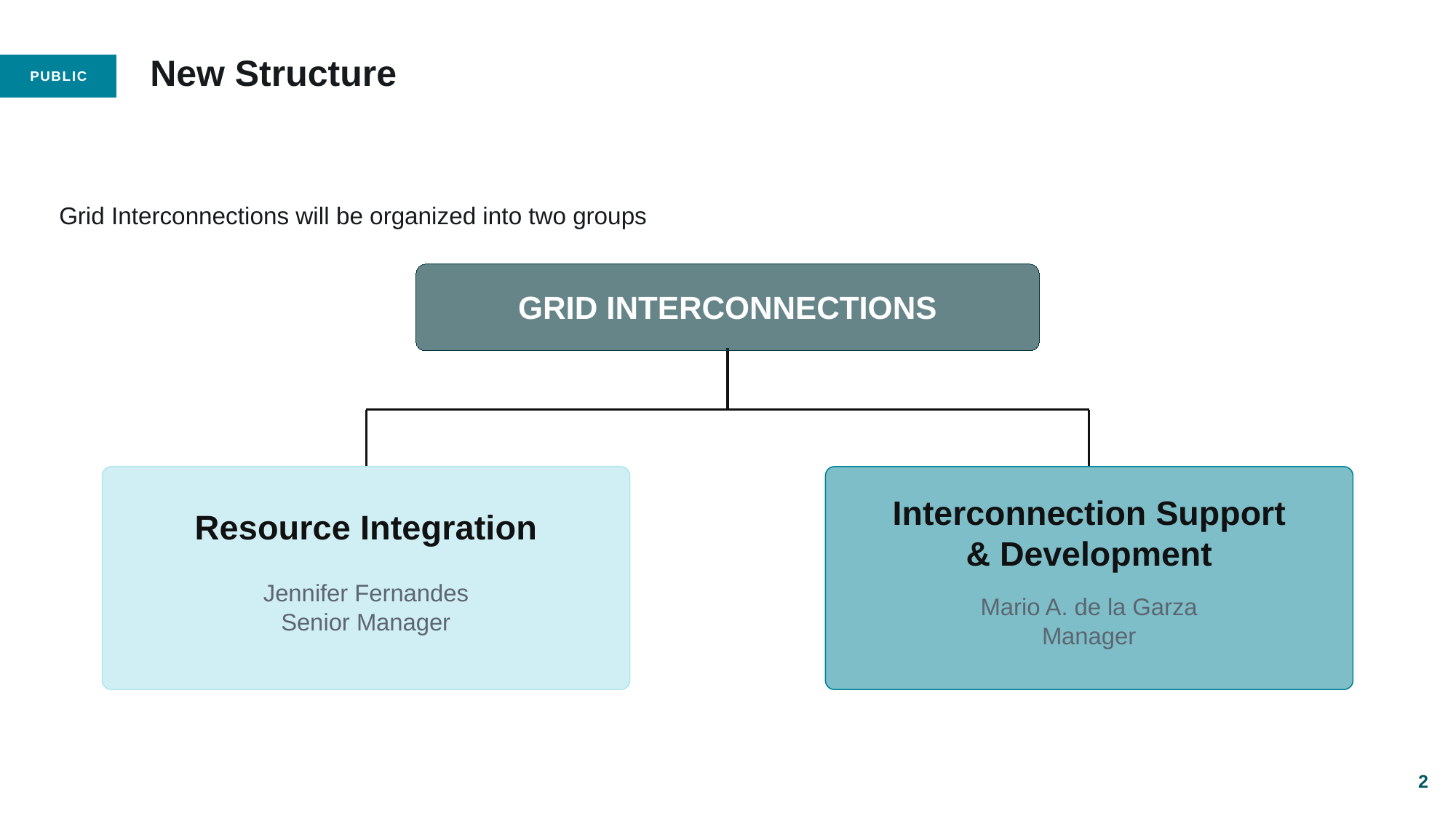

# New Structure
Grid Interconnections will be organized into two groups

GRID INTERCONNECTIONS

Interconnection Support
& Development
Resource Integration
Jennifer Fernandes
Senior Manager
Mario A. de la Garza
Manager
2